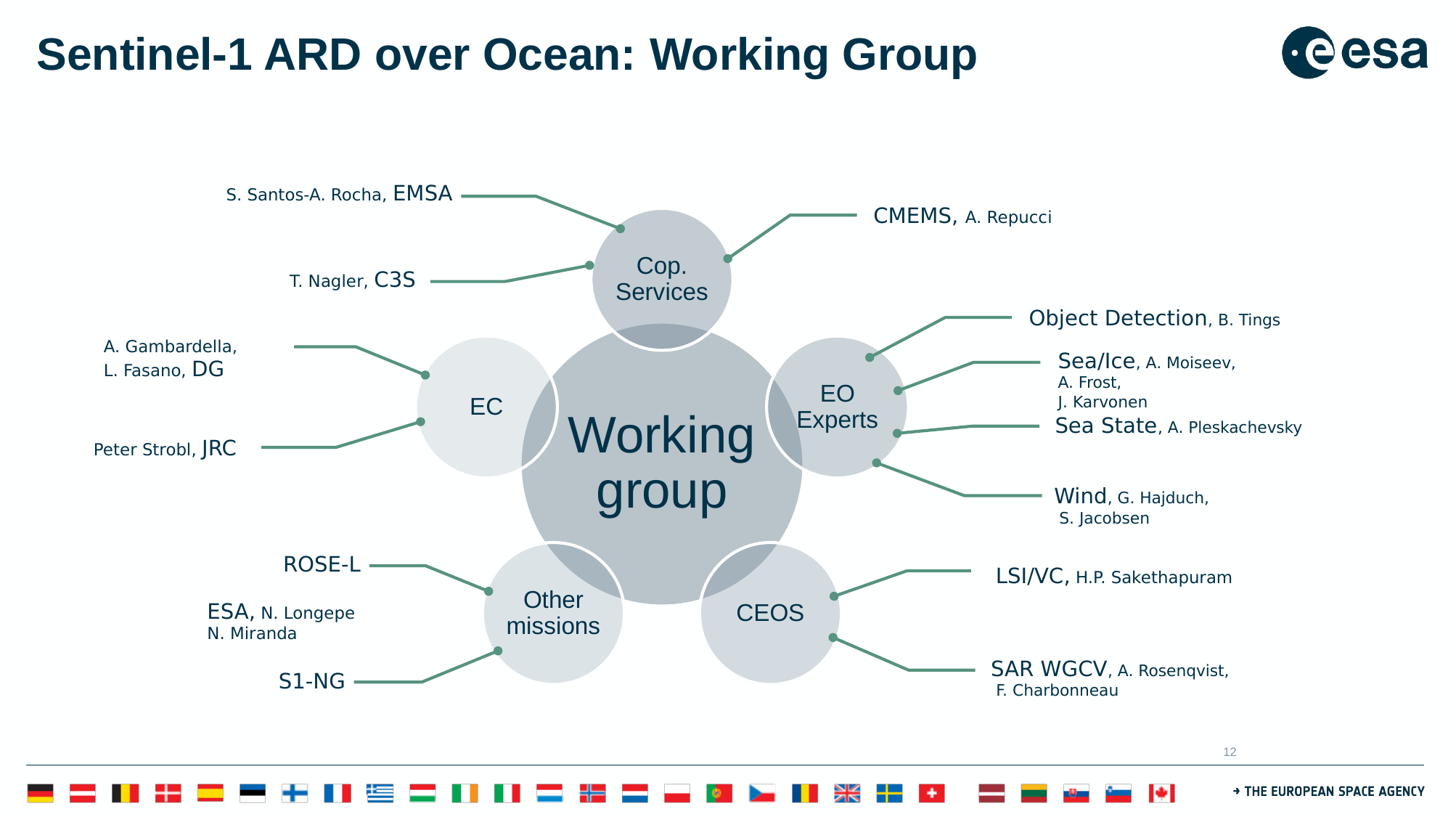

# Sentinel-1 ARD over Ocean: Working Group
S. Santos-A. Rocha, EMSA

CMEMS, A. Repucci

Working group
Cop. Services
EO Experts
CEOS
Other missions
EC
T. Nagler, C3S

Object Detection, B. Tings

A. Gambardella,
L. Fasano, DG

Sea/Ice, A. Moiseev,
A. Frost,
J. Karvonen

Sea State, A. Pleskachevsky

Peter Strobl, JRC

Wind, G. Hajduch,
 S. Jacobsen
ROSE-L

LSI/VC, H.P. Sakethapuram

ESA, N. Longepe
N. Miranda

SAR WGCV, A. Rosenqvist,
 F. Charbonneau

S1-NG